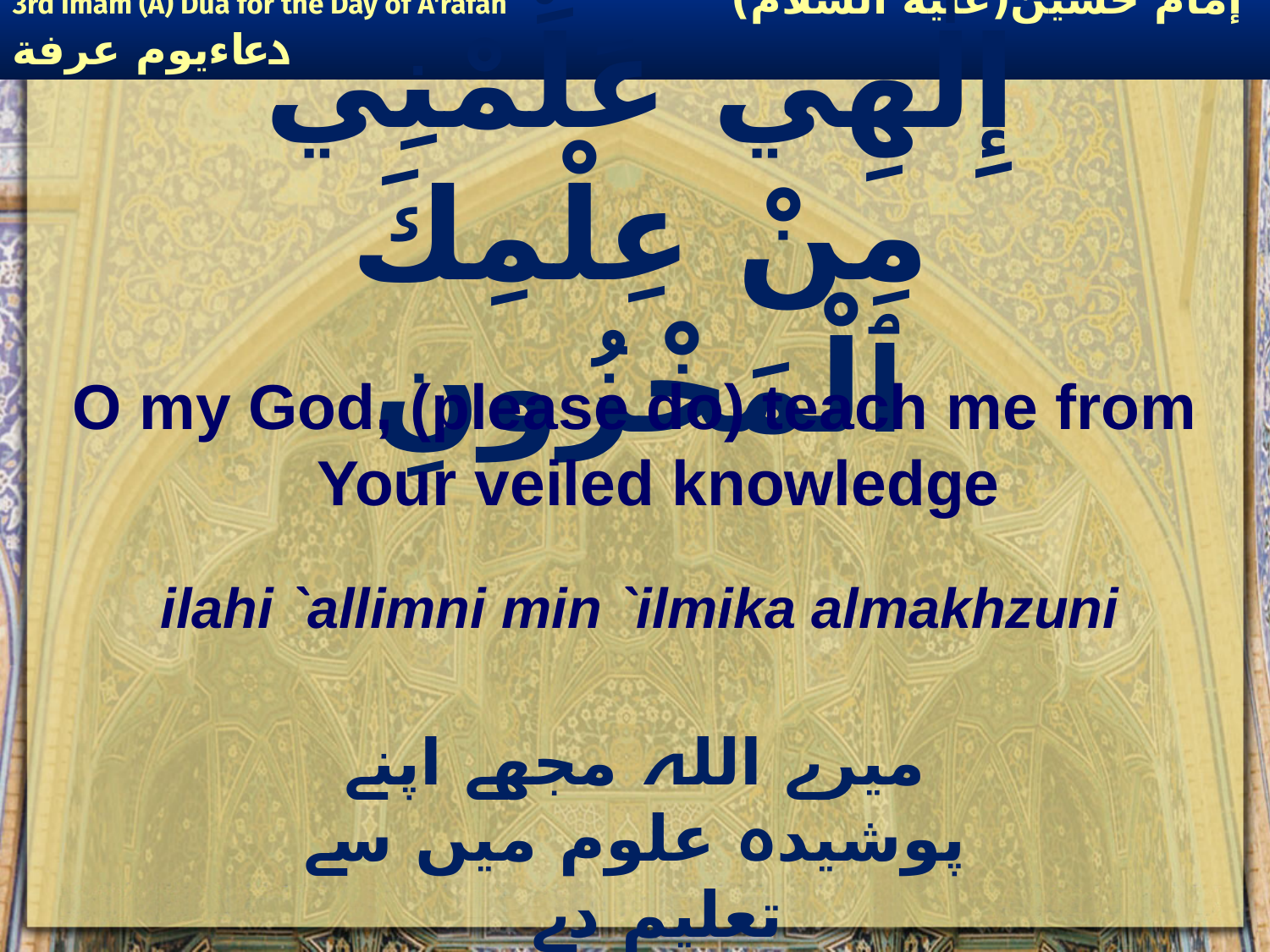

# إِلٰهِي عَلِّمْنِي مِنْ عِلْمِكَ ٱلْمَخْزُونِ
O my God, (please do) teach me from Your veiled knowledge
ilahi `allimni min `ilmika almakhzuni
میرے اللہ مجھے اپنے پوشیدہ علوم میں سے تعلیم دے